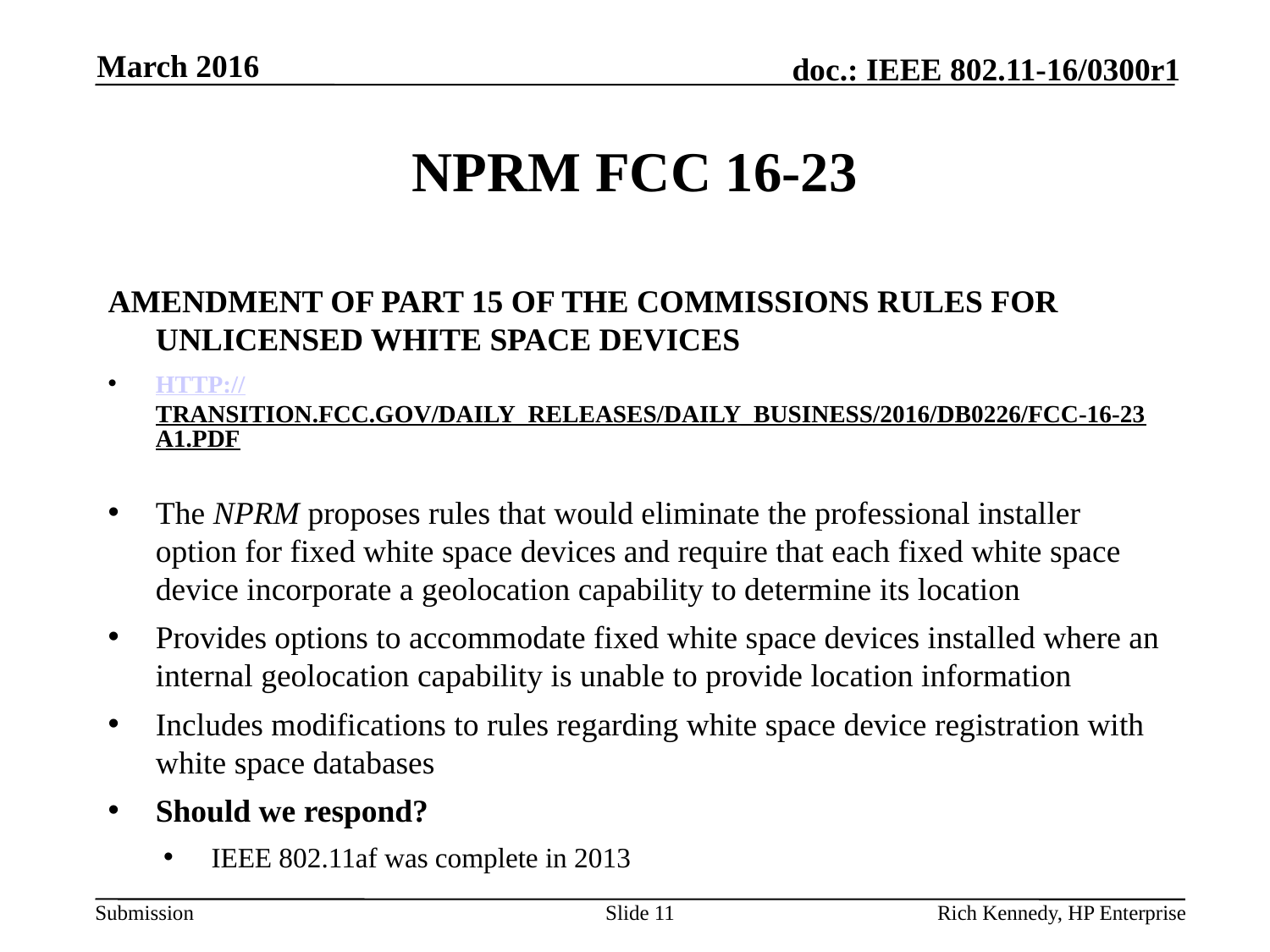

March 2016
# NPRM FCC 16-23
Amendment of Part 15 of the Commissions Rules for Unlicensed White Space Devices
http://transition.fcc.gov/Daily_Releases/Daily_Business/2016/db0226/FCC-16-23A1.pdf
The NPRM proposes rules that would eliminate the professional installer option for fixed white space devices and require that each fixed white space device incorporate a geolocation capability to determine its location
Provides options to accommodate fixed white space devices installed where an internal geolocation capability is unable to provide location information
Includes modifications to rules regarding white space device registration with white space databases
Should we respond?
IEEE 802.11af was complete in 2013

Slide 11
Rich Kennedy, HP Enterprise